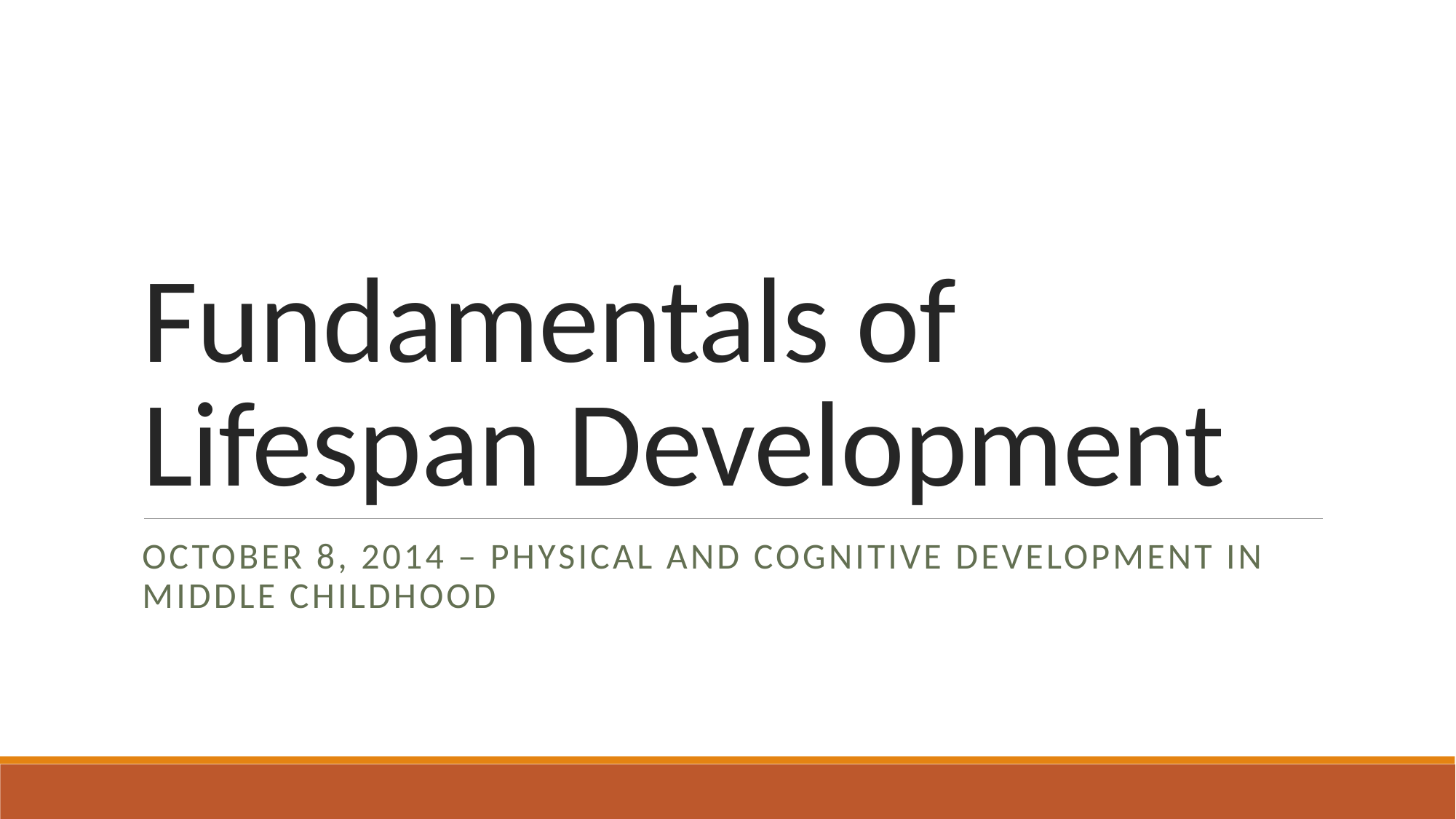

# Fundamentals of Lifespan Development
October 8, 2014 – Physical and Cognitive Development in Middle childhood